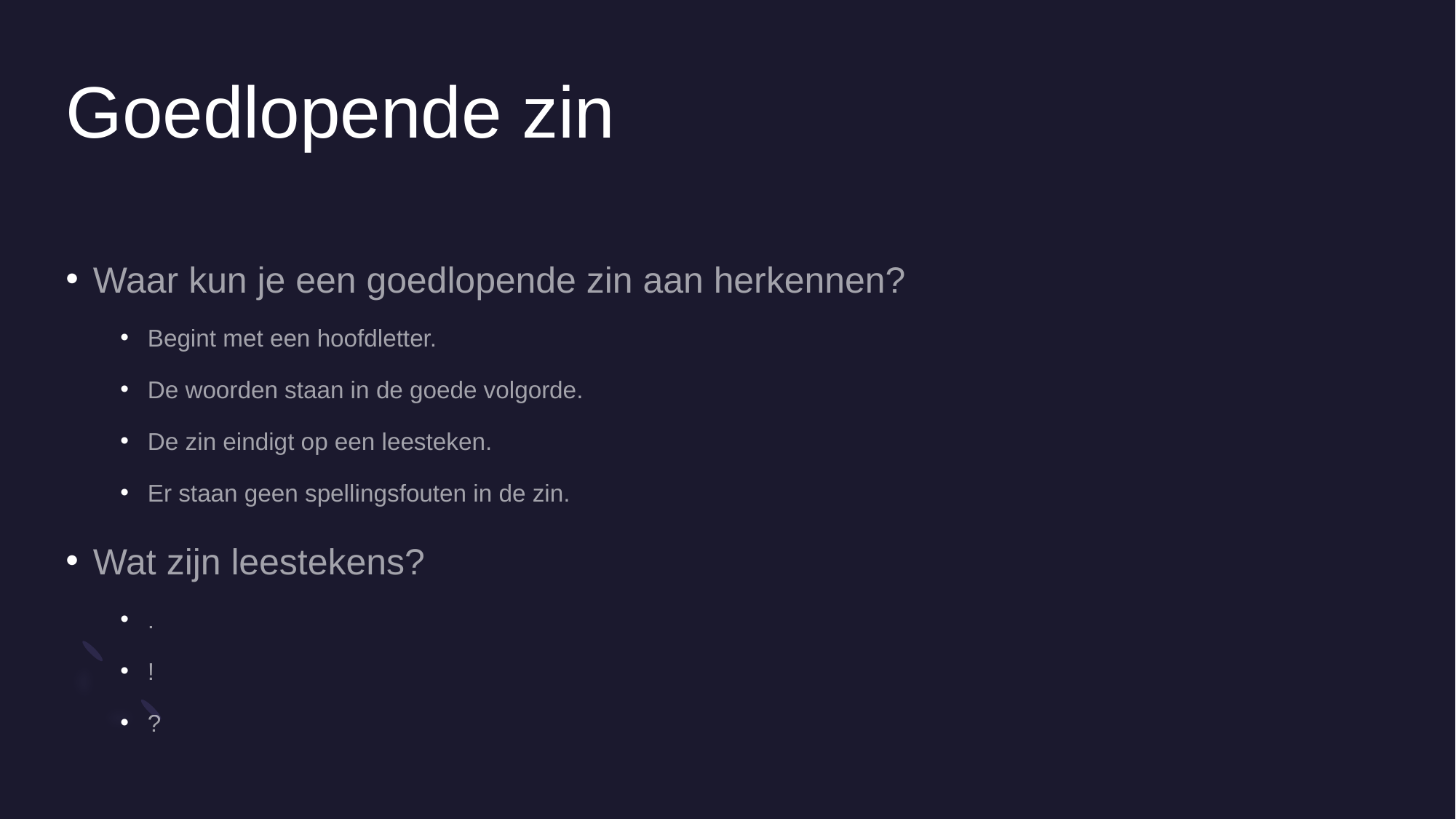

# Goedlopende zin
Waar kun je een goedlopende zin aan herkennen?
Begint met een hoofdletter.
De woorden staan in de goede volgorde.
De zin eindigt op een leesteken.
Er staan geen spellingsfouten in de zin.
Wat zijn leestekens?
.
!
?